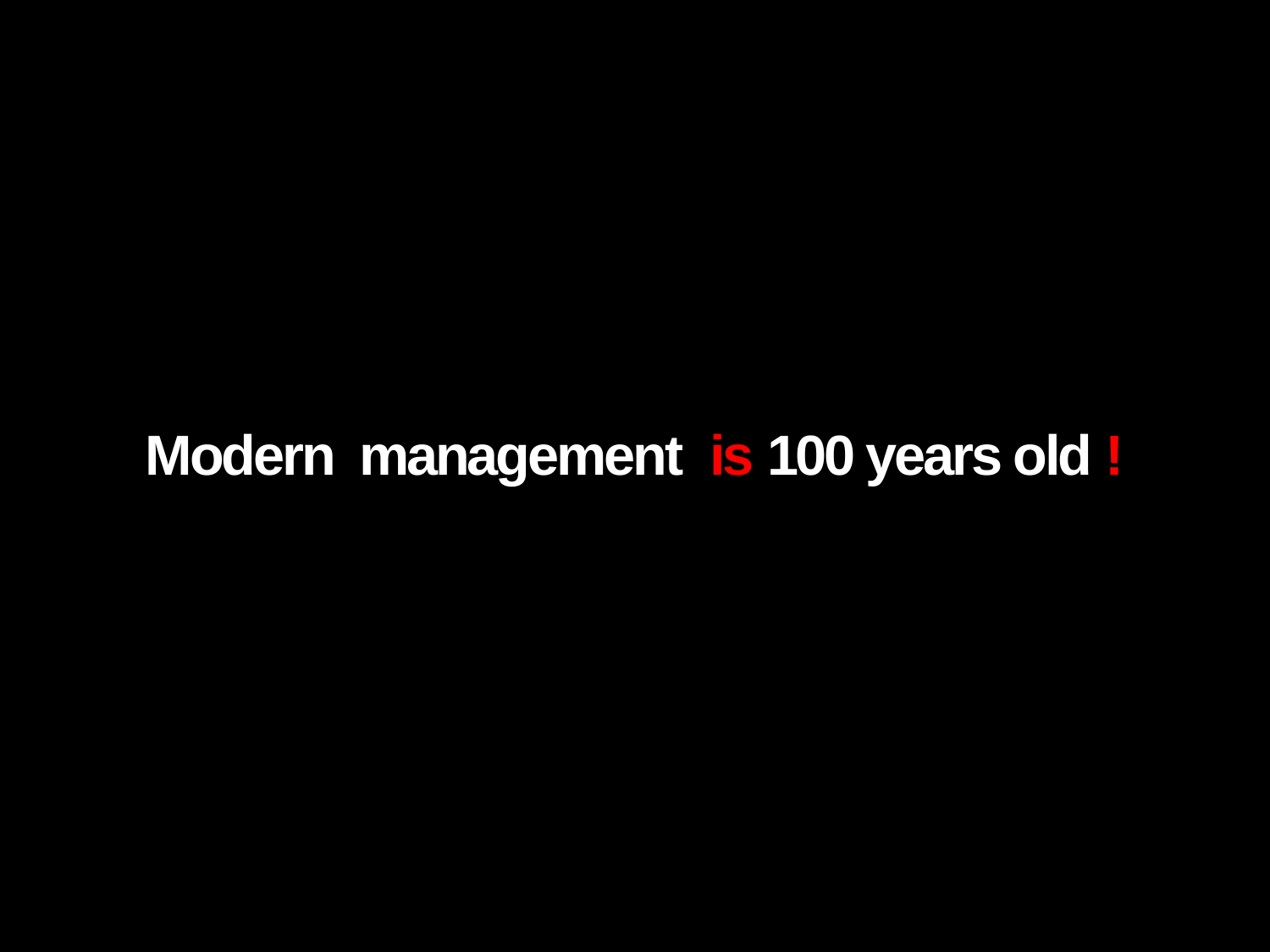

Modern  management  is 100 years old !